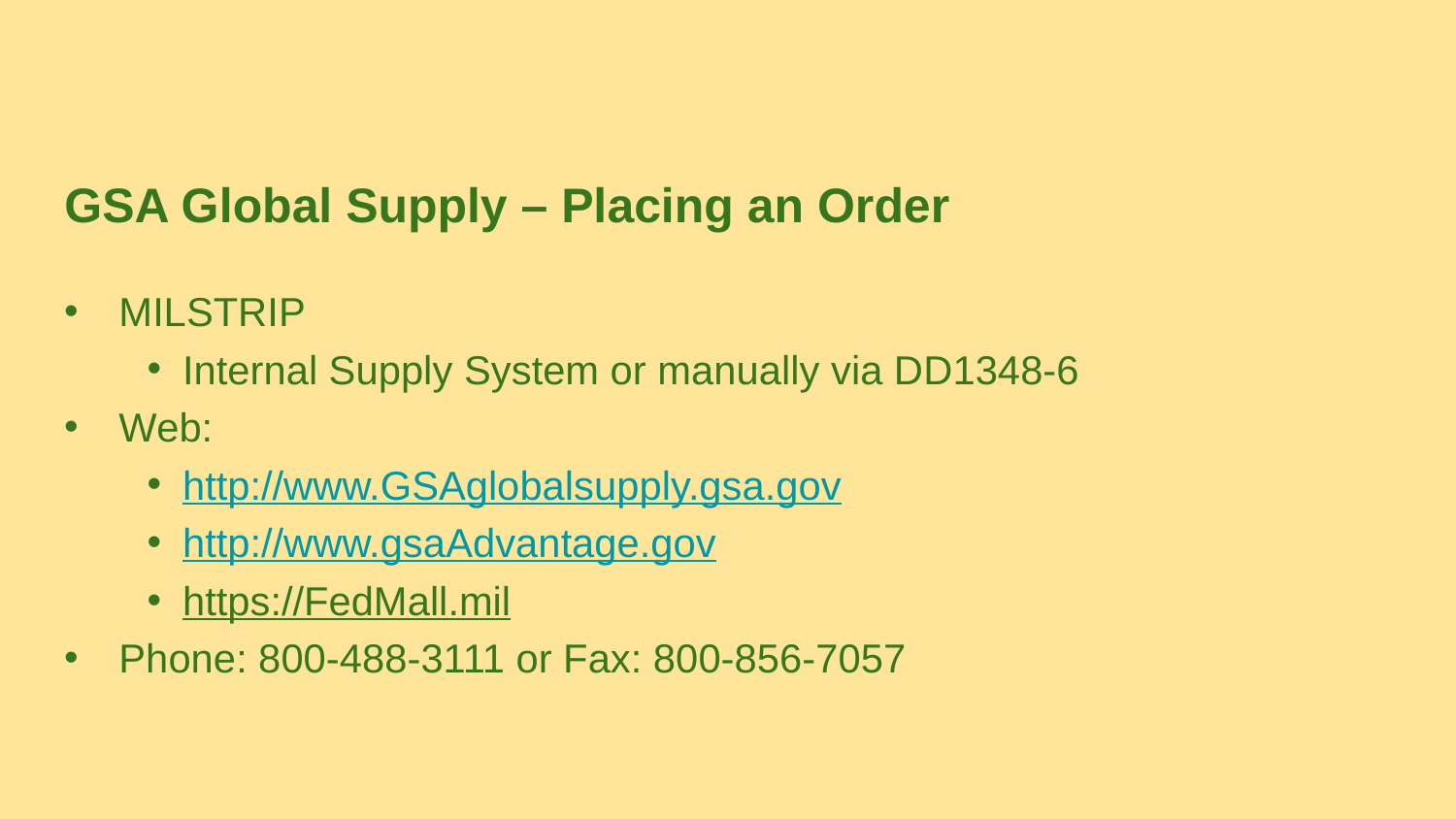

# GSA Global Supply – Placing an Order
MILSTRIP
Internal Supply System or manually via DD1348-6
Web:
http://www.GSAglobalsupply.gsa.gov
http://www.gsaAdvantage.gov
https://FedMall.mil
Phone: 800-488-3111 or Fax: 800-856-7057